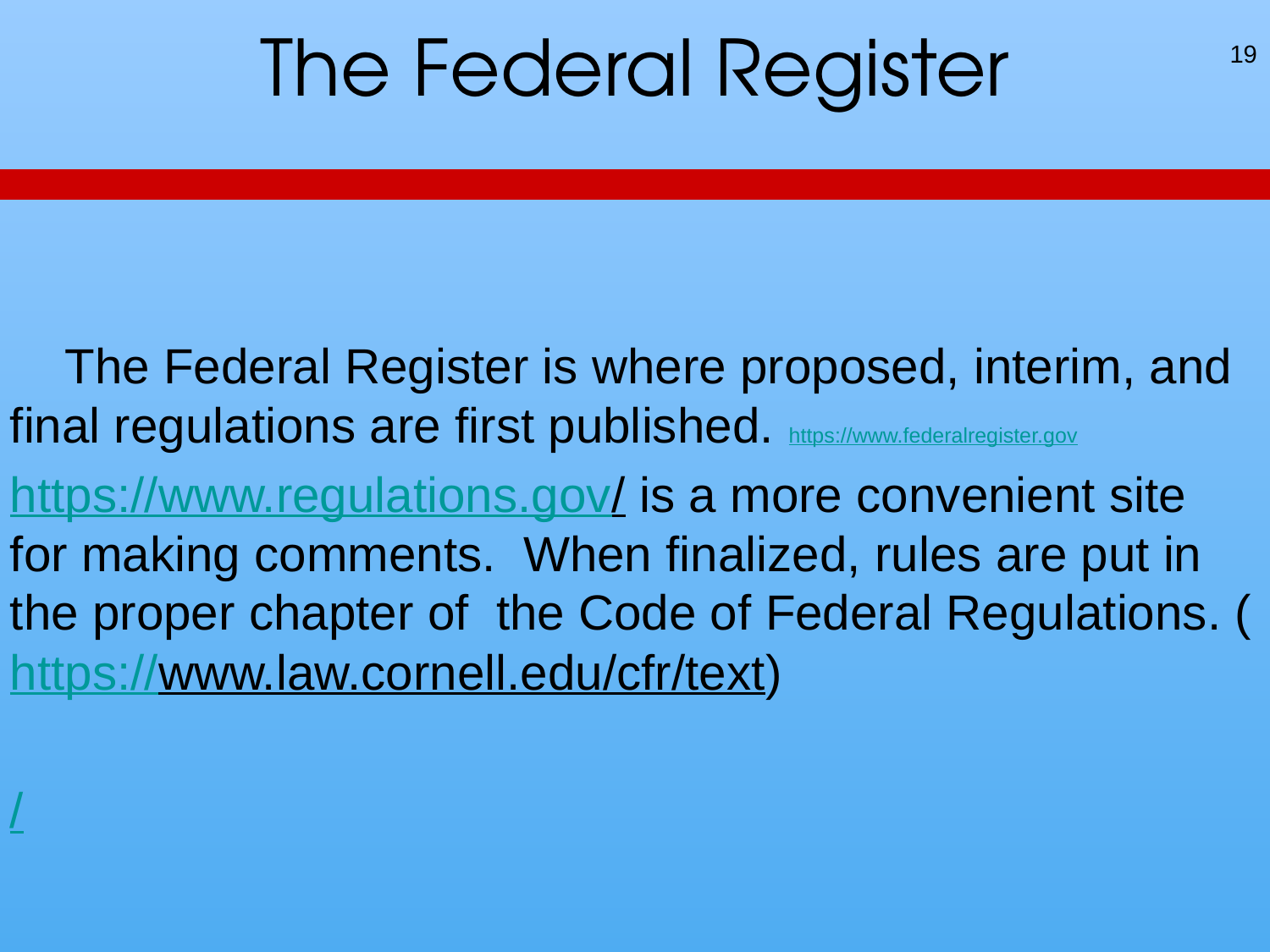

# The Federal Register
19
    The Federal Register is where proposed, interim, and final regulations are first published. https://www.federalregister.gov
https://www.regulations.gov/ is a more convenient site for making comments.  When finalized, rules are put in the proper chapter of  the Code of Federal Regulations. (https://www.law.cornell.edu/cfr/text)

/